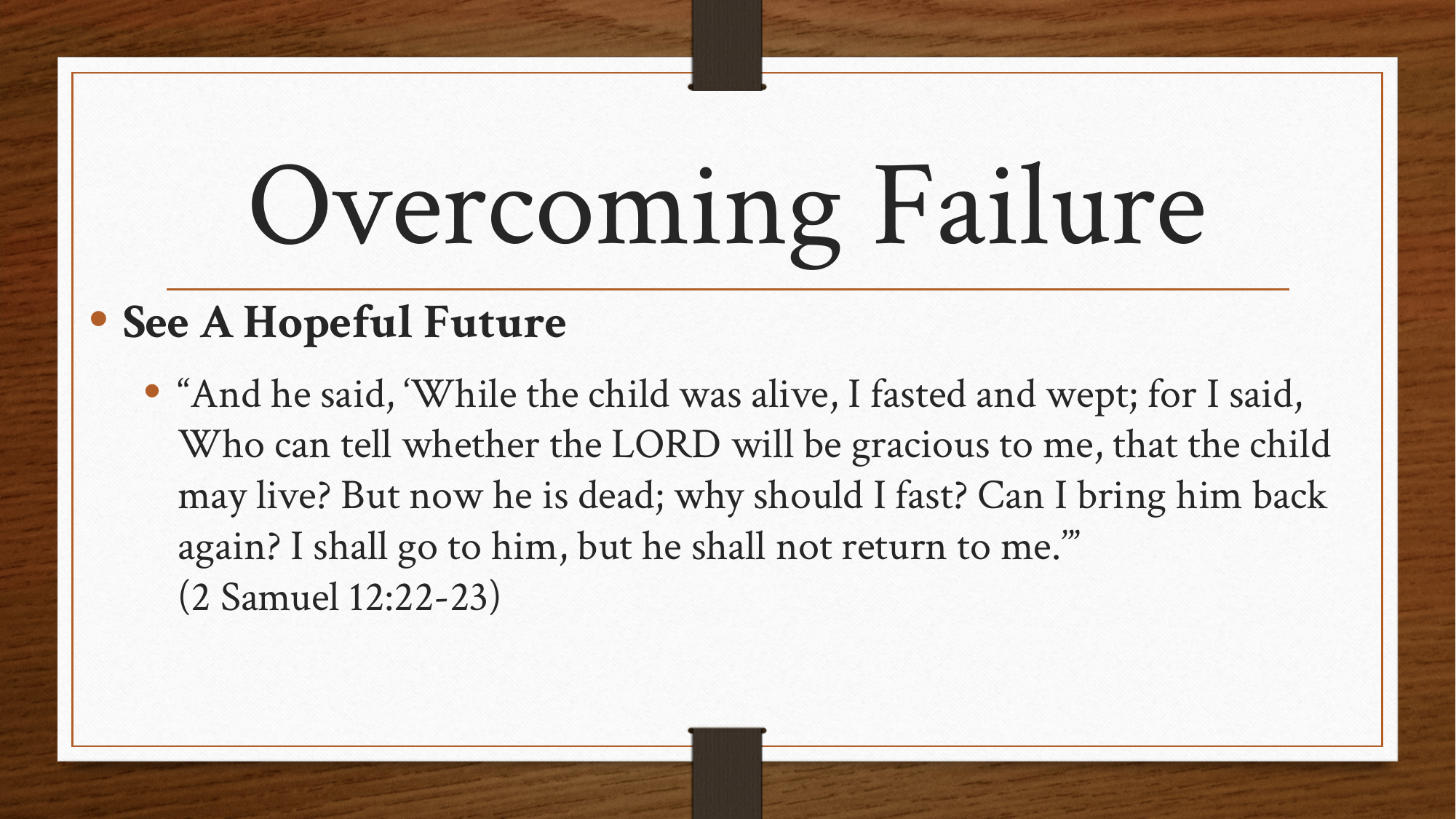

# Overcoming Failure
See A Hopeful Future
“And he said, ‘While the child was alive, I fasted and wept; for I said, Who can tell whether the LORD will be gracious to me, that the child may live? But now he is dead; why should I fast? Can I bring him back again? I shall go to him, but he shall not return to me.’”                            (2 Samuel 12:22-23)